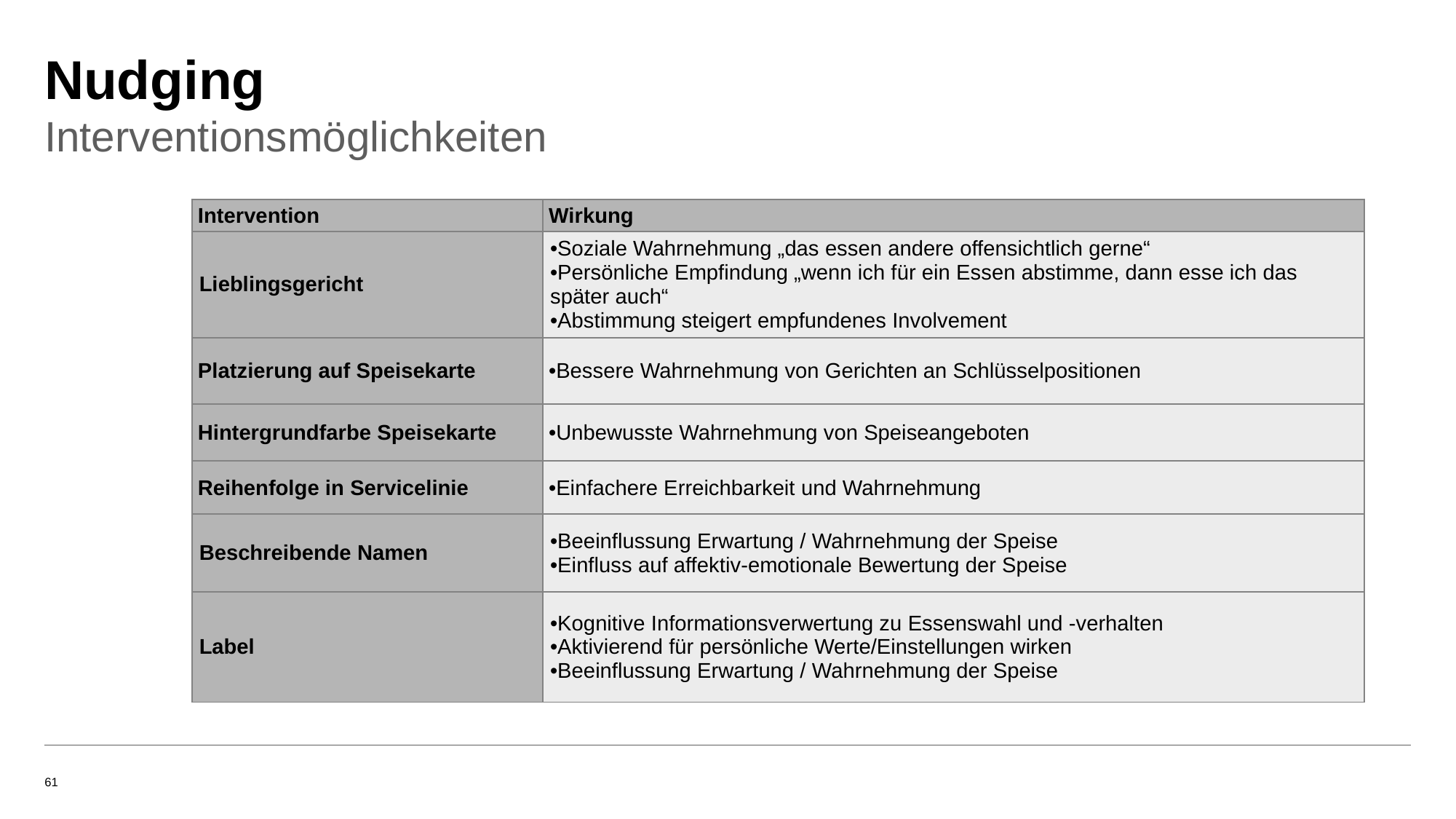

# Nudging
Interventionsmöglichkeiten
| Intervention | Wirkung |
| --- | --- |
| Lieblingsgericht | Soziale Wahrnehmung „das essen andere offensichtlich gerne“ Persönliche Empfindung „wenn ich für ein Essen abstimme, dann esse ich das später auch“ Abstimmung steigert empfundenes Involvement |
| Platzierung auf Speisekarte | Bessere Wahrnehmung von Gerichten an Schlüsselpositionen |
| Hintergrundfarbe Speisekarte | Unbewusste Wahrnehmung von Speiseangeboten |
| Reihenfolge in Servicelinie | Einfachere Erreichbarkeit und Wahrnehmung |
| Beschreibende Namen | Beeinflussung Erwartung / Wahrnehmung der Speise Einfluss auf affektiv-emotionale Bewertung der Speise |
| Label | Kognitive Informationsverwertung zu Essenswahl und -verhalten Aktivierend für persönliche Werte/Einstellungen wirken Beeinflussung Erwartung / Wahrnehmung der Speise |